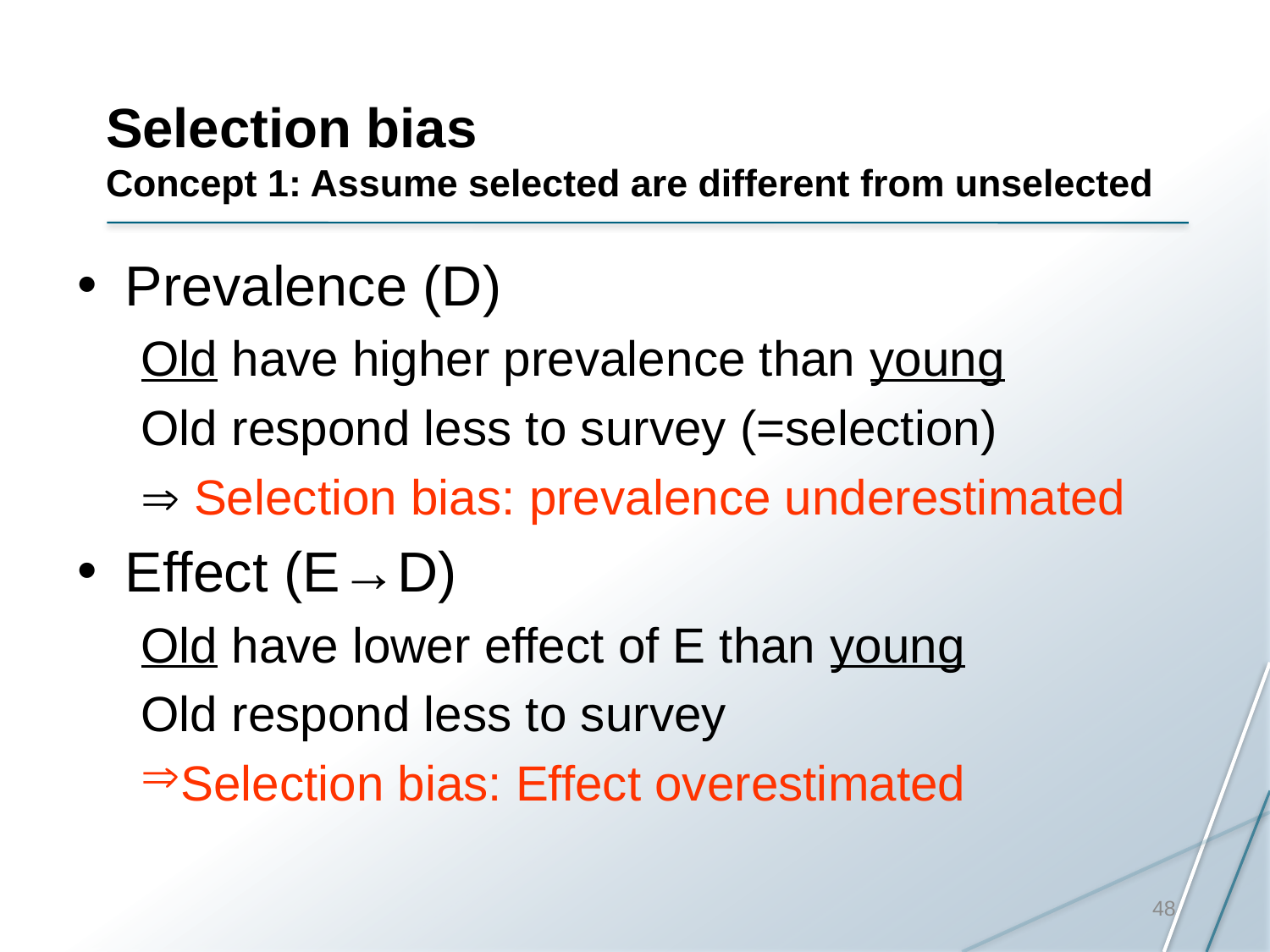

# Selection bias Concept 1: Assume selected are different from unselected
Prevalence (D)
Old have higher prevalence than young
Old respond less to survey (=selection)
⇒ Selection bias: prevalence underestimated
Effect (E→D)
Old have lower effect of E than young
Old respond less to survey
Selection bias: Effect overestimated

48